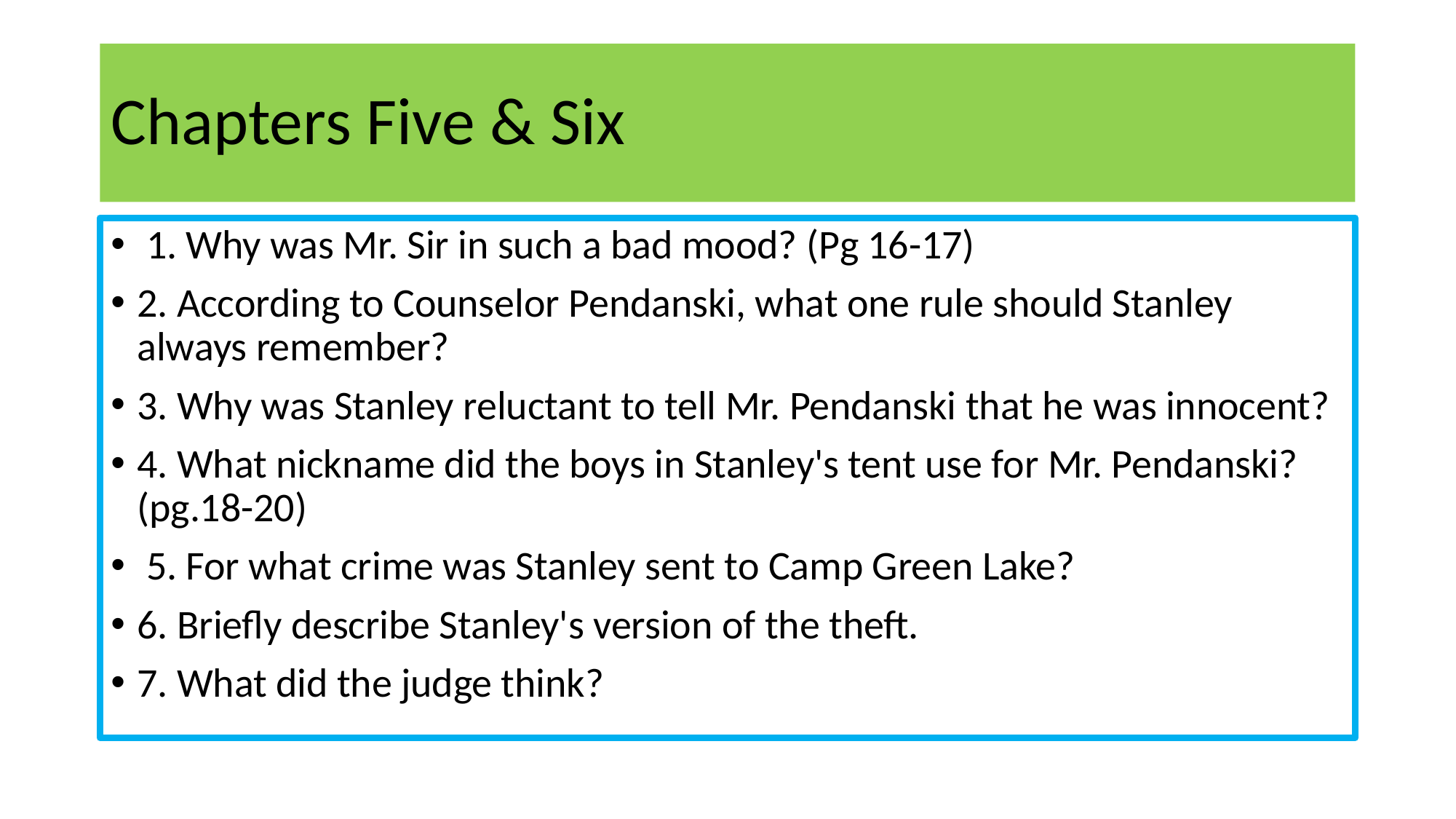

# Chapters Five & Six
 1. Why was Mr. Sir in such a bad mood? (Pg 16-17)
2. According to Counselor Pendanski, what one rule should Stanley always remember?
3. Why was Stanley reluctant to tell Mr. Pendanski that he was innocent?
4. What nickname did the boys in Stanley's tent use for Mr. Pendanski?(pg.18-20)
 5. For what crime was Stanley sent to Camp Green Lake?
6. Briefly describe Stanley's version of the theft.
7. What did the judge think?